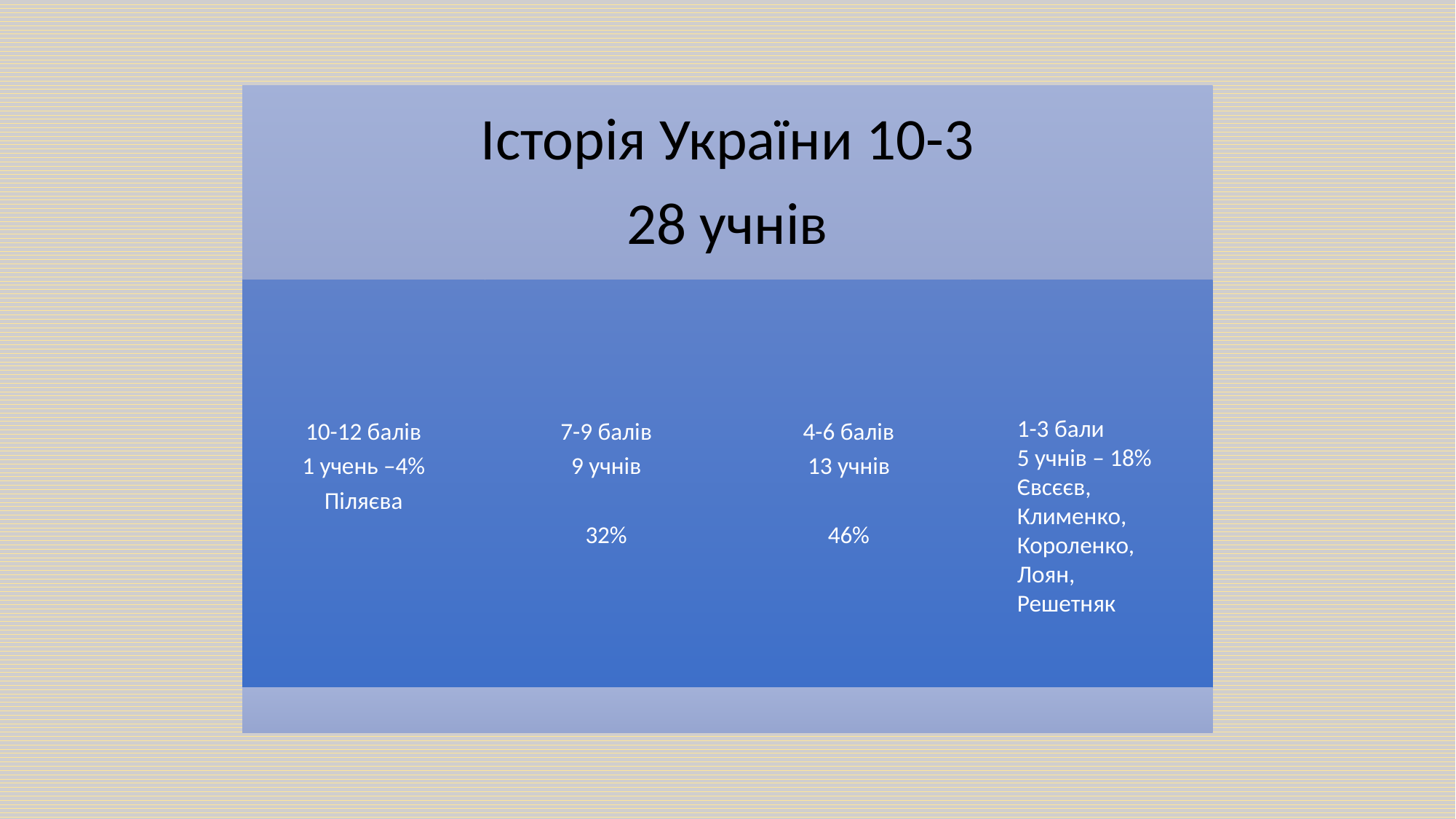

Історія України 10-3
28 учнів
10-12 балів
1 учень –4%
Піляєва

7-9 балів
9 учнів

32%
4-6 балів
13 учнів

46%

1-3 бали
5 учнів – 18%
Євсєєв,
Клименко,
Короленко,
Лоян,
Решетняк